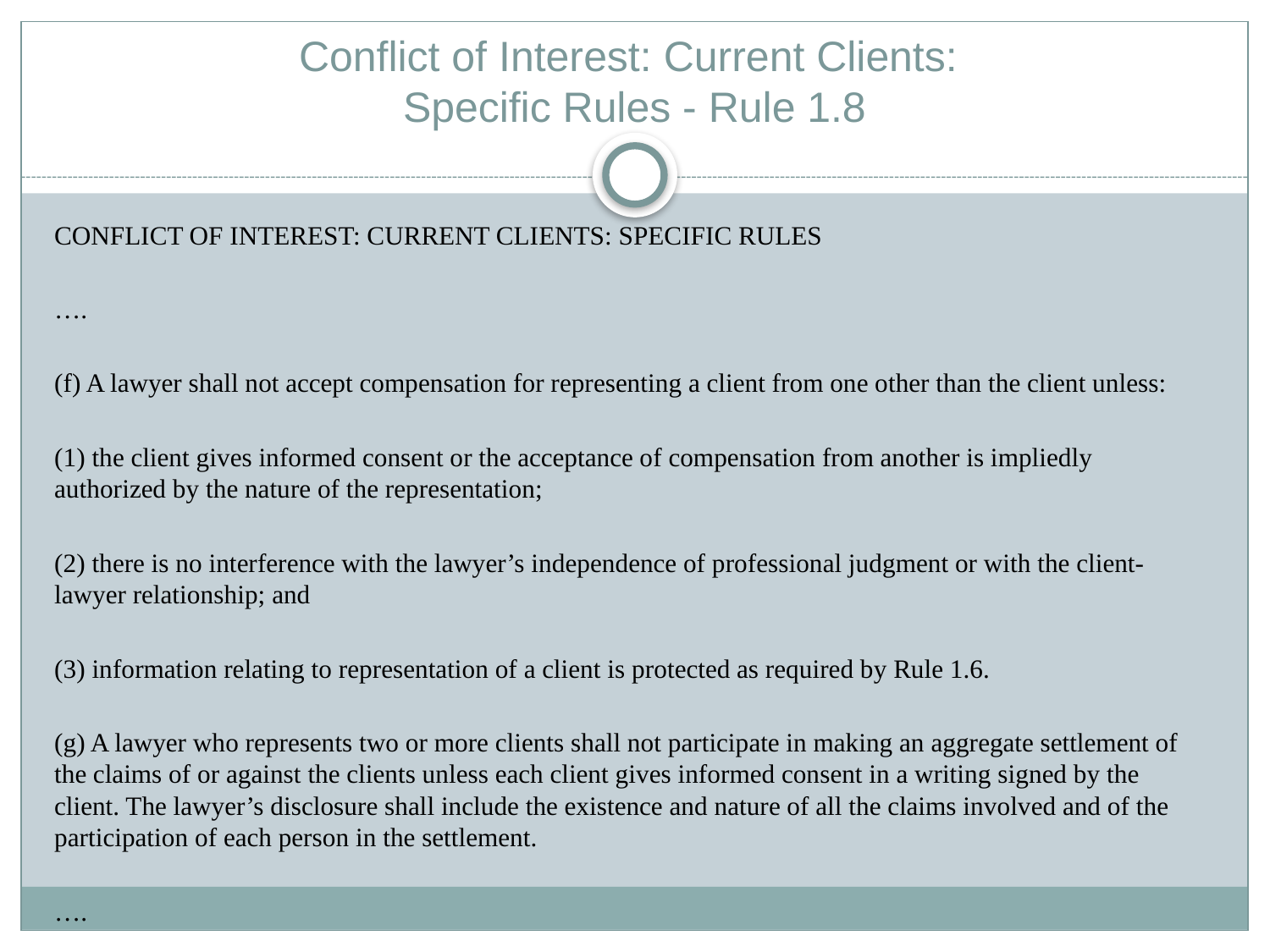

# Conflict of Interest: Current Clients: Specific Rules - Rule 1.8
CONFLICT OF INTEREST: CURRENT CLIENTS: SPECIFIC RULES

….

(f) A lawyer shall not accept compensation for representing a client from one other than the client unless:

(1) the client gives informed consent or the acceptance of compensation from another is impliedly authorized by the nature of the representation;

(2) there is no interference with the lawyer’s independence of professional judgment or with the client-lawyer relationship; and

(3) information relating to representation of a client is protected as required by Rule 1.6.

(g) A lawyer who represents two or more clients shall not participate in making an aggregate settlement of the claims of or against the clients unless each client gives informed consent in a writing signed by the client. The lawyer’s disclosure shall include the existence and nature of all the claims involved and of the participation of each person in the settlement.

….